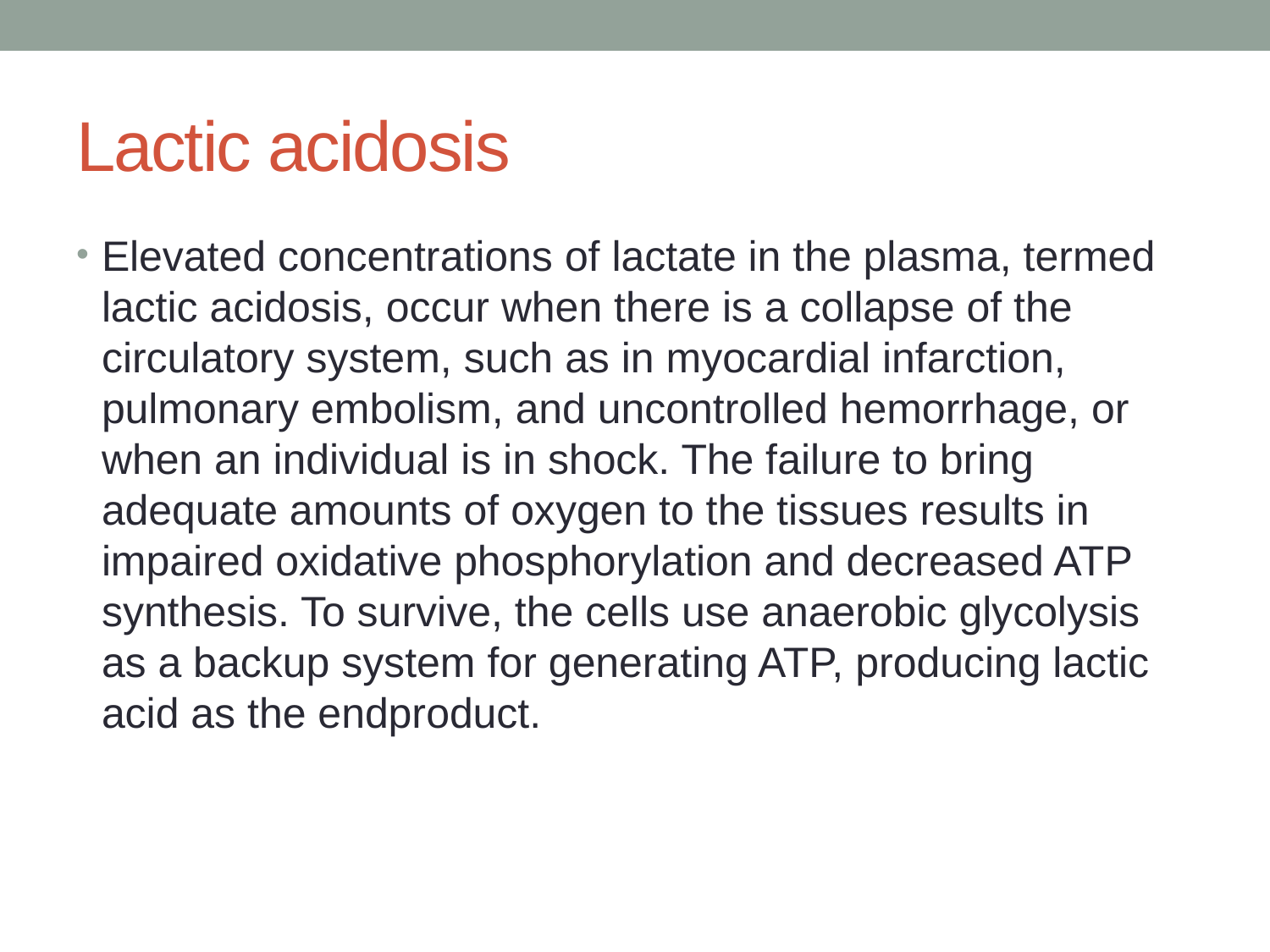

# Lactic acidosis
Elevated concentrations of lactate in the plasma, termed lactic acidosis, occur when there is a collapse of the circulatory system, such as in myocardial infarction, pulmonary embolism, and uncontrolled hemorrhage, or when an individual is in shock. The failure to bring adequate amounts of oxygen to the tissues results in impaired oxidative phosphorylation and decreased ATP synthesis. To survive, the cells use anaerobic glycolysis as a backup system for generating ATP, producing lactic acid as the endproduct.